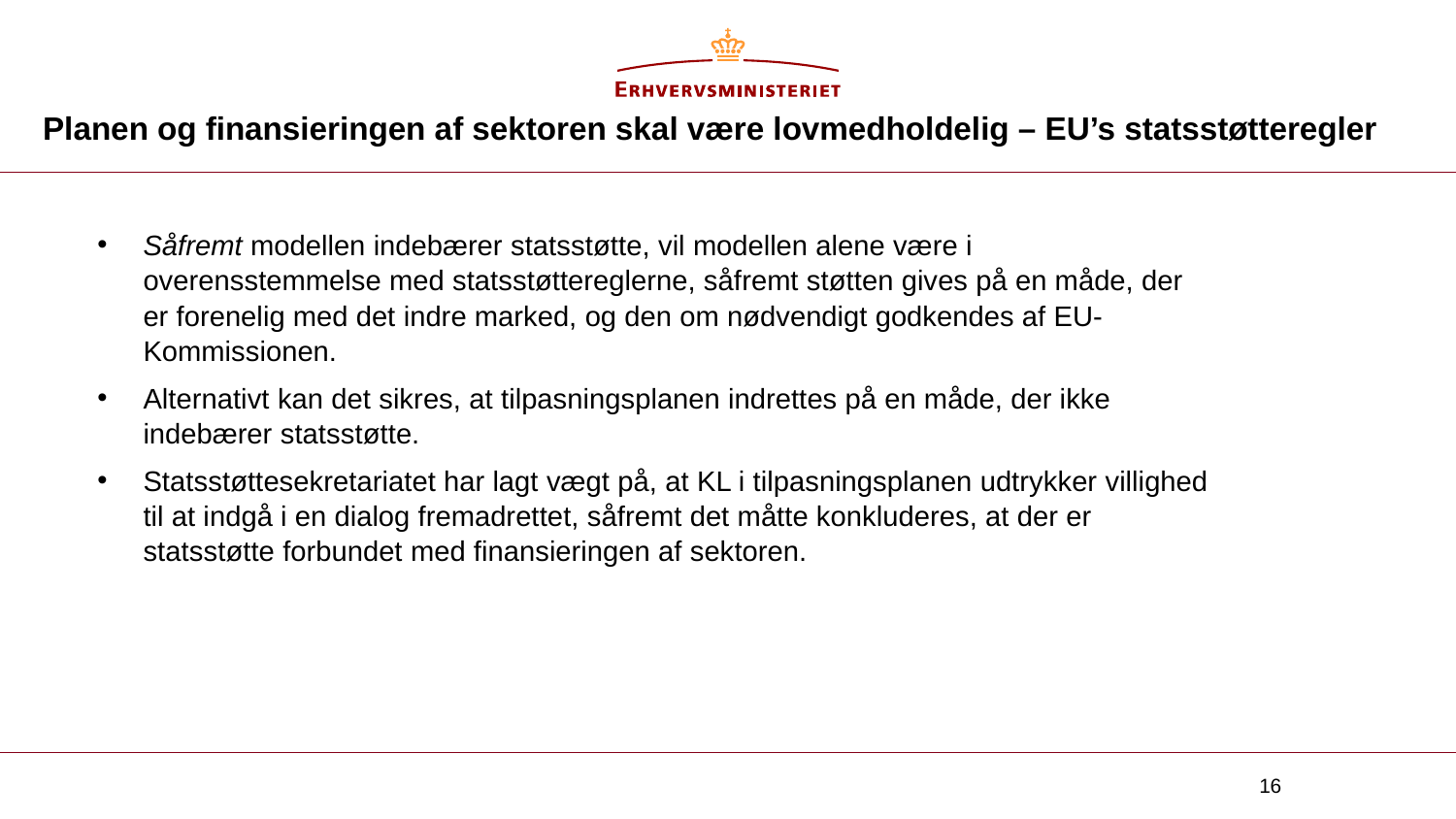

Planen og finansieringen af sektoren skal være lovmedholdelig – EU’s statsstøtteregler
Såfremt modellen indebærer statsstøtte, vil modellen alene være i overensstemmelse med statsstøttereglerne, såfremt støtten gives på en måde, der er forenelig med det indre marked, og den om nødvendigt godkendes af EU-Kommissionen.
Alternativt kan det sikres, at tilpasningsplanen indrettes på en måde, der ikke indebærer statsstøtte.
Statsstøttesekretariatet har lagt vægt på, at KL i tilpasningsplanen udtrykker villighed til at indgå i en dialog fremadrettet, såfremt det måtte konkluderes, at der er statsstøtte forbundet med finansieringen af sektoren.

16